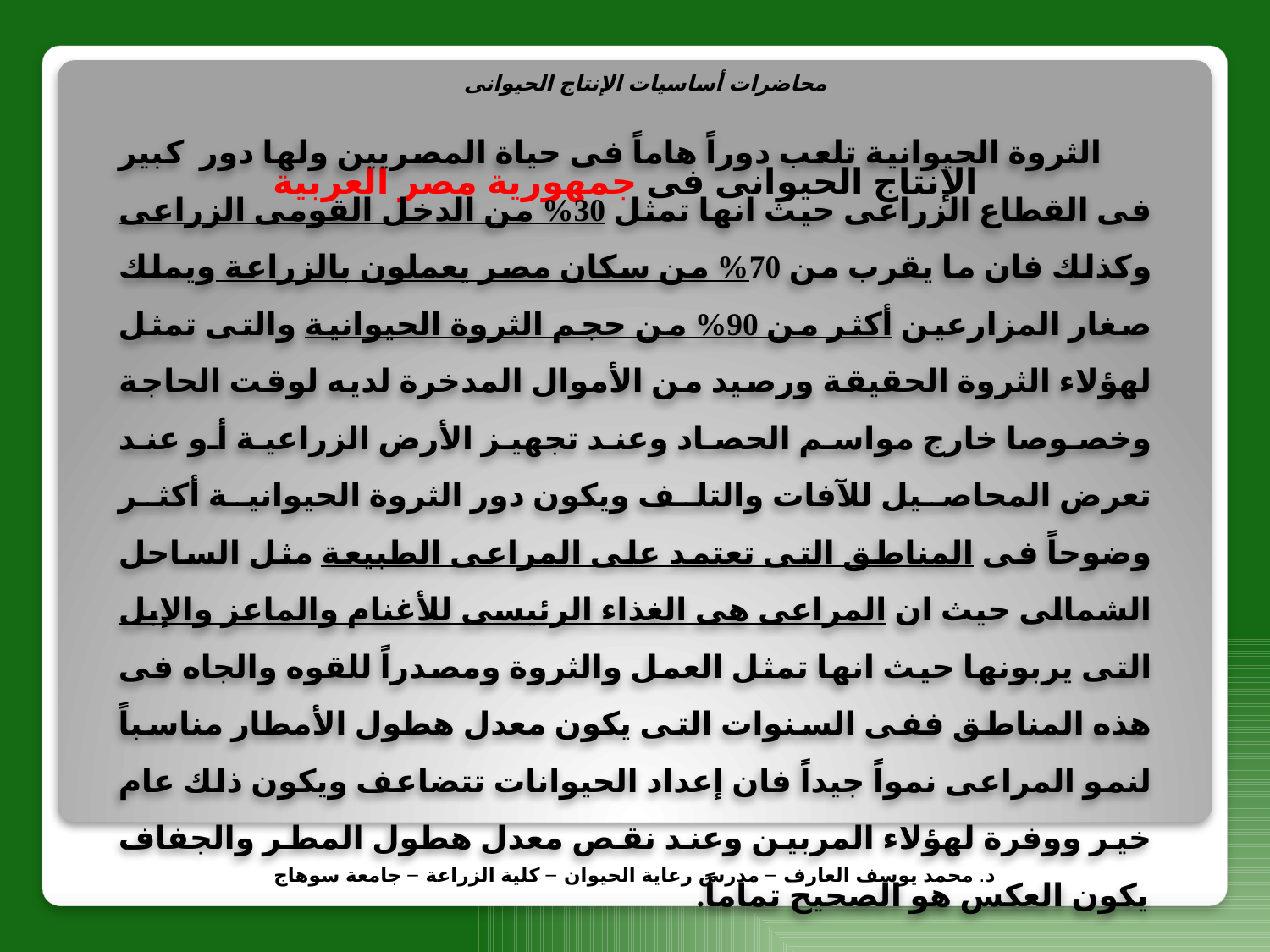

محاضرات أساسيات الإنتاج الحيوانى
الإنتاج الحيوانى فى جمهورية مصر العربية

الثروة الحيوانية تلعب دوراً هاماً فى حياة المصريين ولها دور  كبير فى القطاع الزراعى حيث انها تمثل 30% من الدخل القومى الزراعى وكذلك فان ما يقرب من 70% من سكان مصر يعملون بالزراعة ويملك صغار المزارعين أكثر من 90% من حجم الثروة الحيوانية والتى تمثل لهؤلاء الثروة الحقيقة ورصيد من الأموال المدخرة لديه لوقت الحاجة وخصوصا خارج مواسم الحصاد وعند تجهيز الأرض الزراعية أو عند تعرض المحاصيل للآفات والتلف ويكون دور الثروة الحيوانية أكثر وضوحاً فى المناطق التى تعتمد على المراعى الطبيعة مثل الساحل الشمالى حيث ان المراعى هى الغذاء الرئيسى للأغنام والماعز والإبل التى يربونها حيث انها تمثل العمل والثروة ومصدراً للقوه والجاه فى هذه المناطق ففى السنوات التى يكون معدل هطول الأمطار مناسباً لنمو المراعى نمواً جيداً فان إعداد الحيوانات تتضاعف ويكون ذلك عام خير ووفرة لهؤلاء المربين وعند نقص معدل هطول المطر والجفاف يكون العكس هو الصحيح تماماً.
د. محمد يوسف العارف – مدرس رعاية الحيوان – كلية الزراعة – جامعة سوهاج